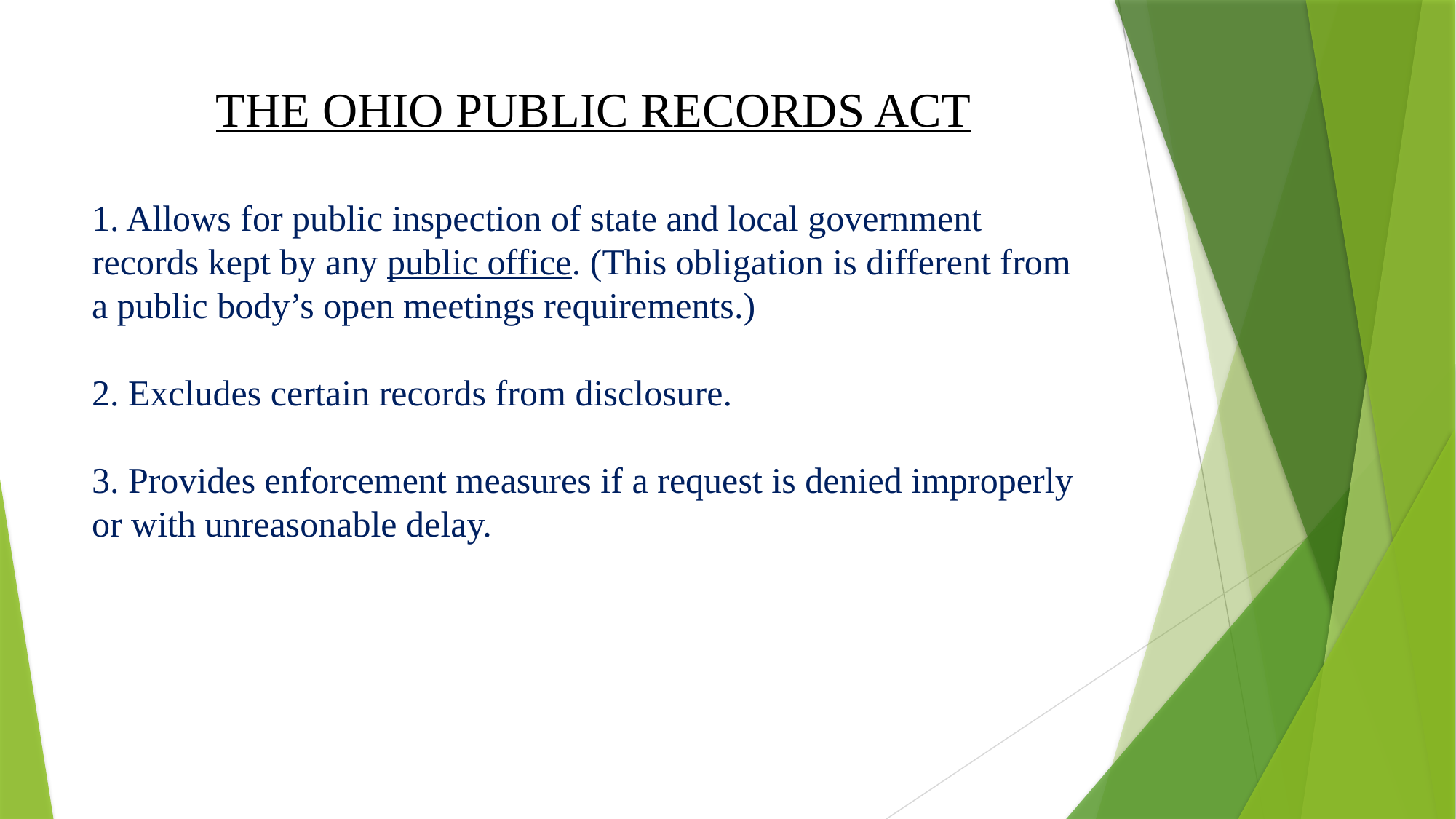

# THE OHIO PUBLIC RECORDS ACT
1. Allows for public inspection of state and local government records kept by any public office. (This obligation is different from a public body’s open meetings requirements.)

2. Excludes certain records from disclosure.

3. Provides enforcement measures if a request is denied improperly or with unreasonable delay.